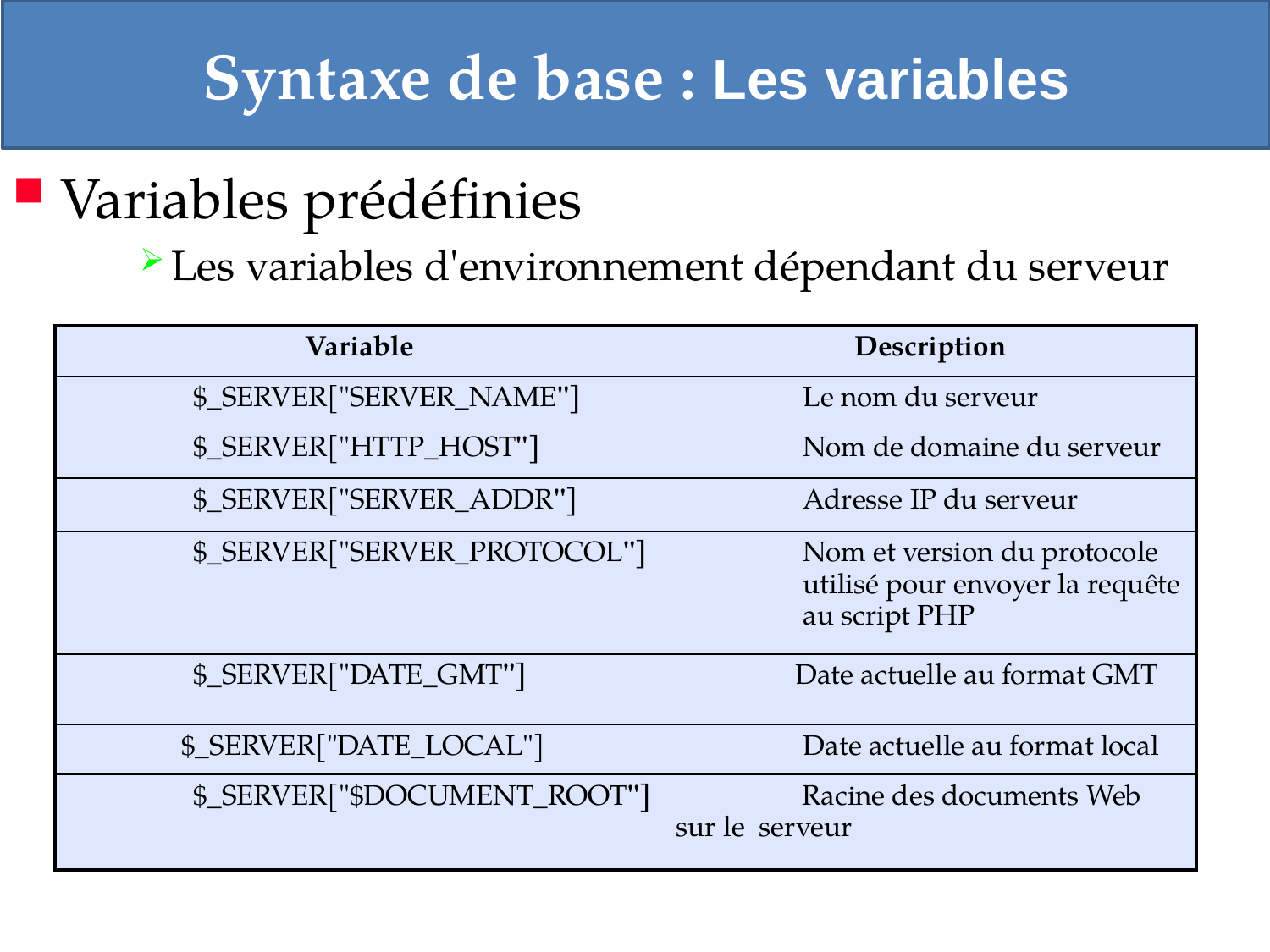

# Syntaxe de base : Les variables
Variables prédéfinies
Les variables d'environnement dépendant du serveur

| Variable | Description |
| --- | --- |
| $\_SERVER["SERVER\_NAME"] | Le nom du serveur |
| $\_SERVER["HTTP\_HOST"] | Nom de domaine du serveur |
| $\_SERVER["SERVER\_ADDR"] | Adresse IP du serveur |
| $\_SERVER["SERVER\_PROTOCOL"] | Nom et version du protocole utilisé pour envoyer la requête au script PHP |
| $\_SERVER["DATE\_GMT"] | Date actuelle au format GMT |
| $\_SERVER["DATE\_LOCAL"] | Date actuelle au format local |
| $\_SERVER["$DOCUMENT\_ROOT"] | Racine des documents Web sur le serveur |